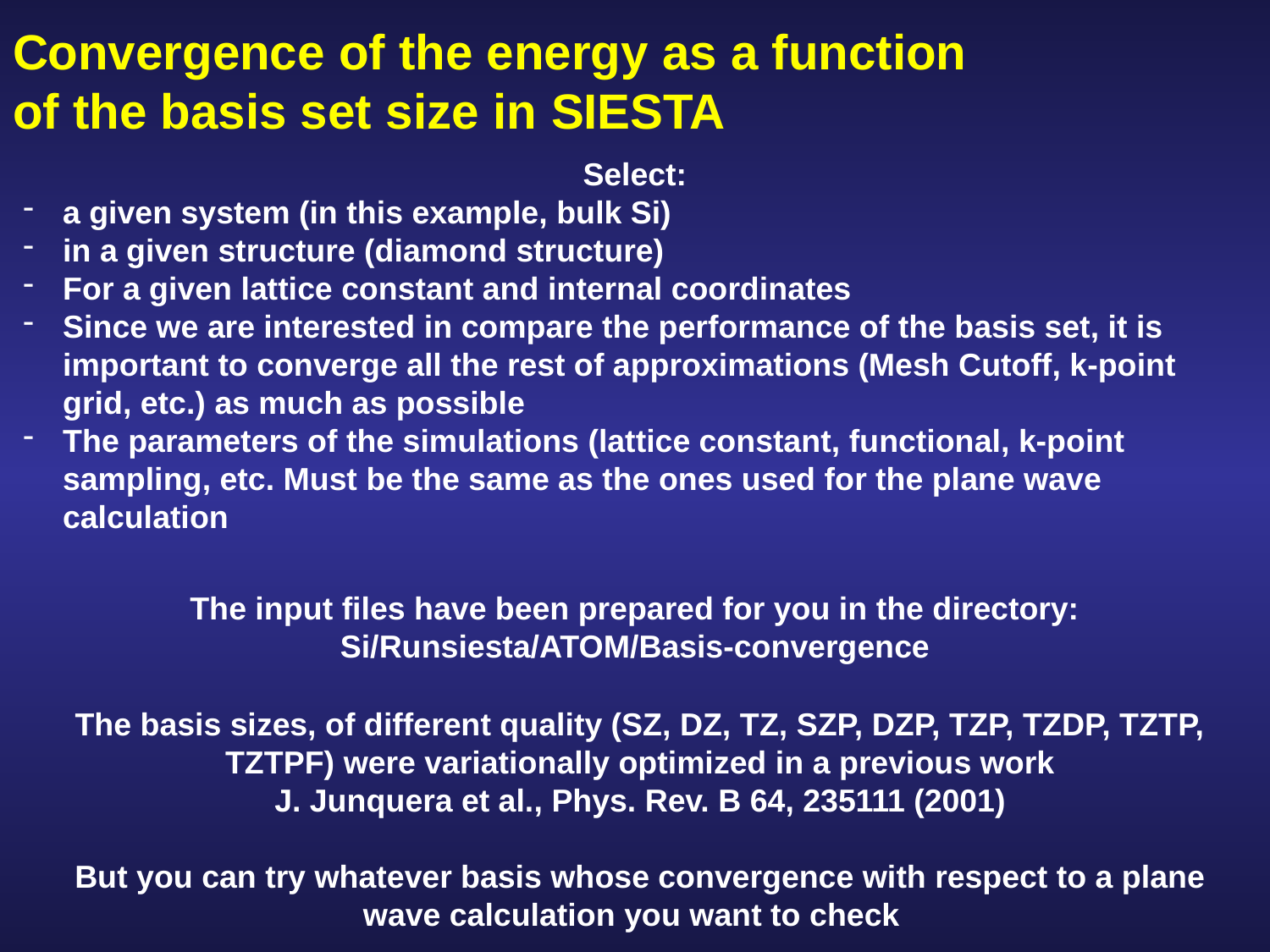

# Convergence of the energy as a function of the basis set size in siesta
Select:
a given system (in this example, bulk Si)
in a given structure (diamond structure)
For a given lattice constant and internal coordinates
Since we are interested in compare the performance of the basis set, it is important to converge all the rest of approximations (Mesh Cutoff, k-point grid, etc.) as much as possible
The parameters of the simulations (lattice constant, functional, k-point sampling, etc. Must be the same as the ones used for the plane wave calculation

The input files have been prepared for you in the directory:
Si/Runsiesta/ATOM/Basis-convergence
The basis sizes, of different quality (SZ, DZ, TZ, SZP, DZP, TZP, TZDP, TZTP, TZTPF) were variationally optimized in a previous work
J. Junquera et al., Phys. Rev. B 64, 235111 (2001)

But you can try whatever basis whose convergence with respect to a plane wave calculation you want to check